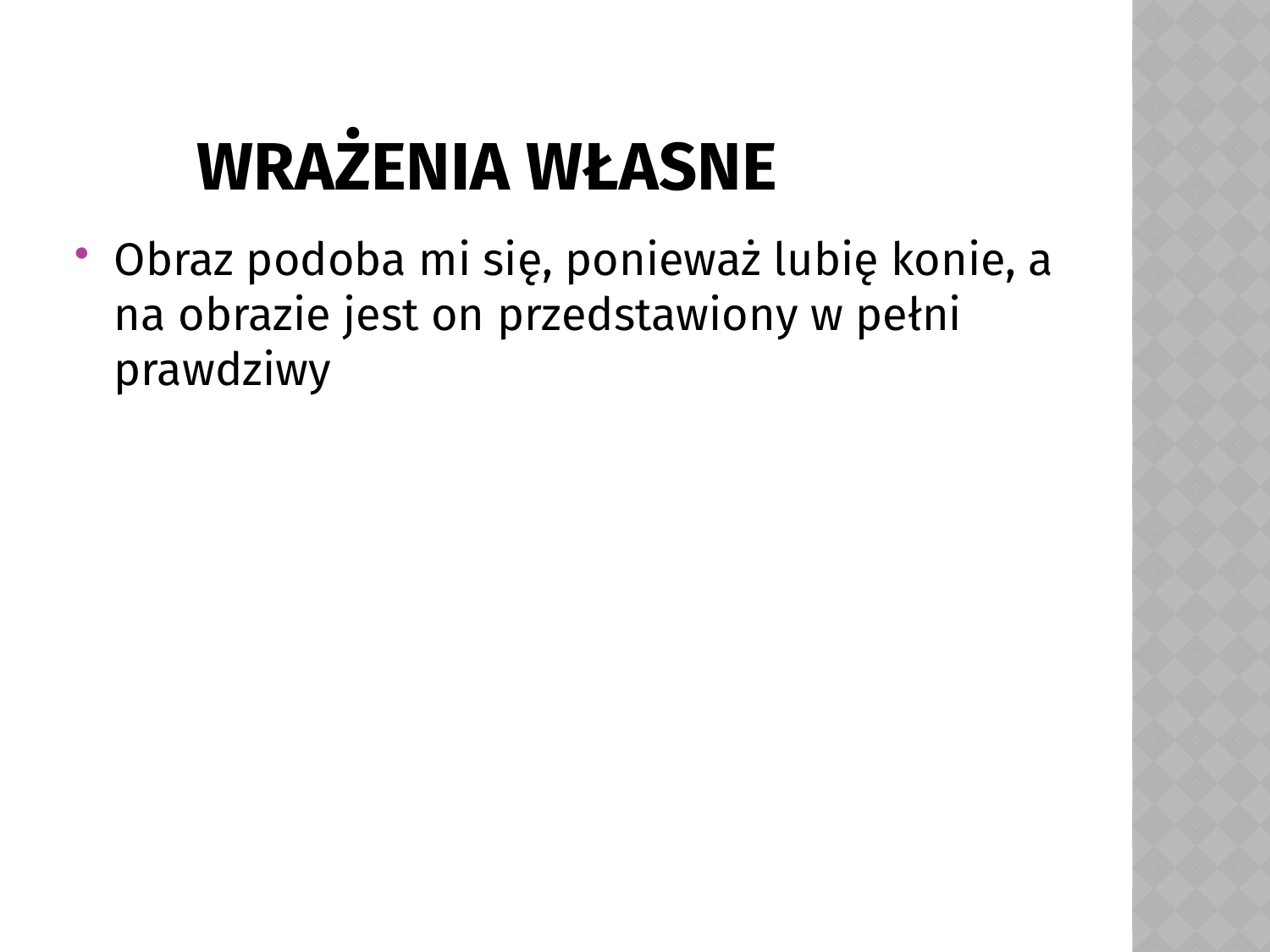

# Wrażenia Własne
Obraz podoba mi się, ponieważ lubię konie, a na obrazie jest on przedstawiony w pełni prawdziwy